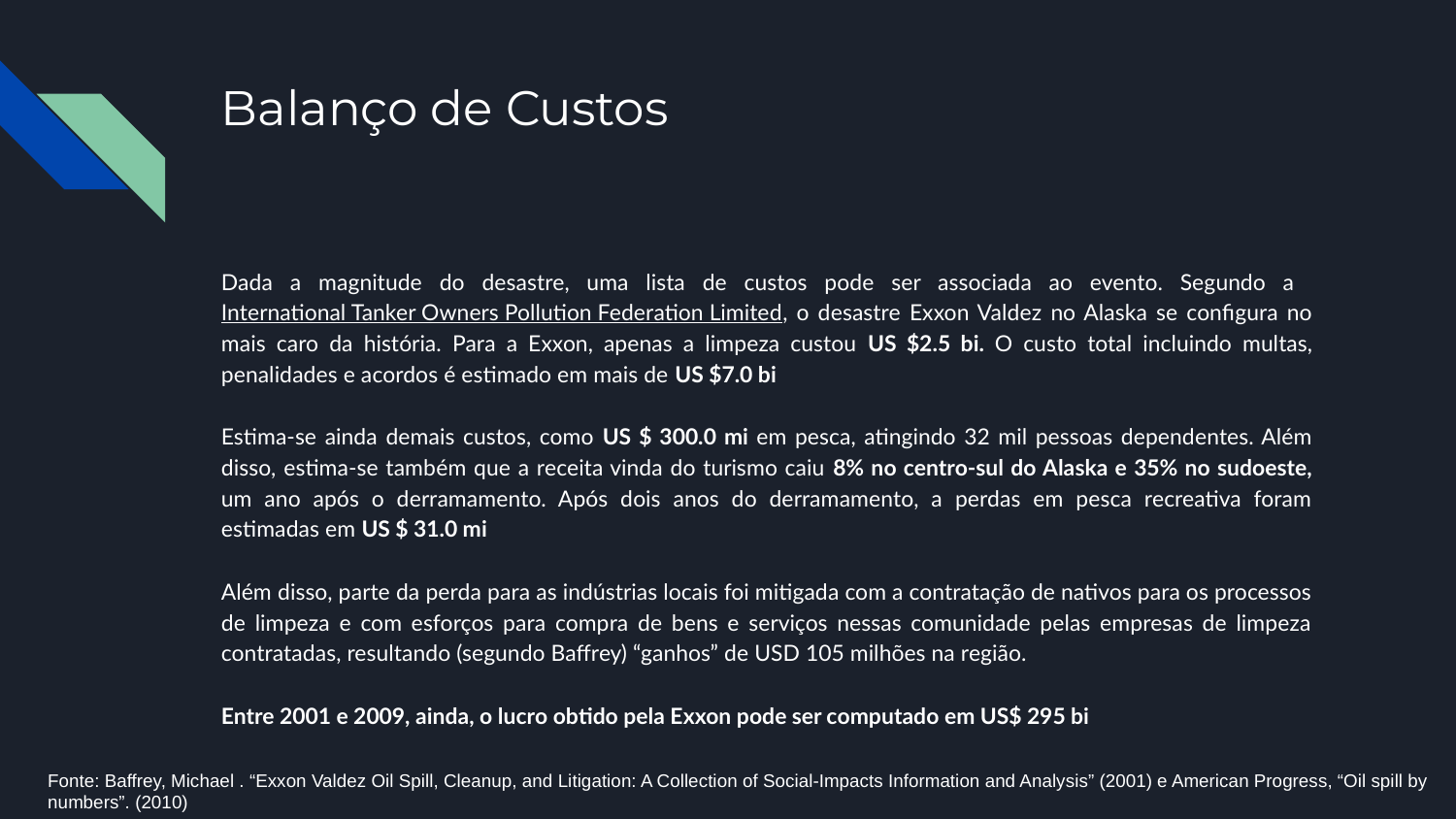

# Balanço de Custos
Dada a magnitude do desastre, uma lista de custos pode ser associada ao evento. Segundo a  International Tanker Owners Pollution Federation Limited, o desastre Exxon Valdez no Alaska se configura no mais caro da história. Para a Exxon, apenas a limpeza custou US $2.5 bi. O custo total incluindo multas, penalidades e acordos é estimado em mais de US $7.0 bi
Estima-se ainda demais custos, como US $ 300.0 mi em pesca, atingindo 32 mil pessoas dependentes. Além disso, estima-se também que a receita vinda do turismo caiu 8% no centro-sul do Alaska e 35% no sudoeste, um ano após o derramamento. Após dois anos do derramamento, a perdas em pesca recreativa foram estimadas em US $ 31.0 mi
Além disso, parte da perda para as indústrias locais foi mitigada com a contratação de nativos para os processos de limpeza e com esforços para compra de bens e serviços nessas comunidade pelas empresas de limpeza contratadas, resultando (segundo Baffrey) “ganhos” de USD 105 milhões na região.
Entre 2001 e 2009, ainda, o lucro obtido pela Exxon pode ser computado em US$ 295 bi

Fonte: Baffrey, Michael . “Exxon Valdez Oil Spill, Cleanup, and Litigation: A Collection of Social-Impacts Information and Analysis” (2001) e American Progress, “Oil spill by numbers”. (2010)